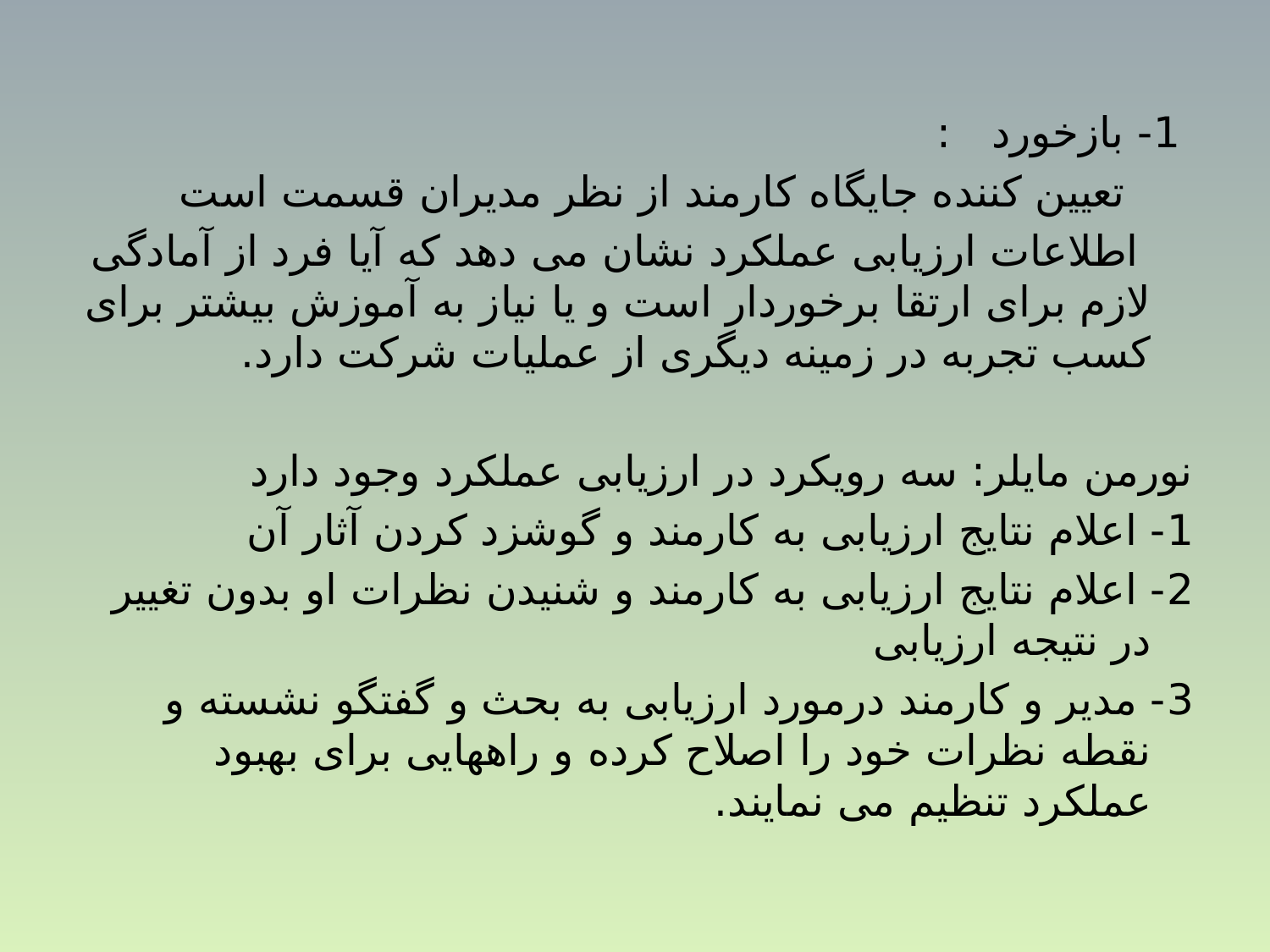

1- بازخورد   :
     تعیین کننده جایگاه کارمند از نظر مدیران قسمت است
    اطلاعات ارزیابی عملکرد نشان می دهد که آیا فرد از آمادگی لازم برای ارتقا برخوردار است و یا نیاز به آموزش بیشتر برای کسب تجربه در زمینه دیگری از عملیات شرکت دارد.

نورمن مایلر: سه رویکرد در ارزیابی عملکرد وجود دارد
1- اعلام نتایج ارزیابی به کارمند و گوشزد کردن آثار آن
2- اعلام نتایج ارزیابی به کارمند و شنیدن نظرات او بدون تغییر در نتیجه ارزیابی
3- مدیر و کارمند درمورد ارزیابی به بحث و گفتگو نشسته و نقطه نظرات خود را اصلاح کرده و راههایی برای بهبود عملکرد تنظیم می نمایند.